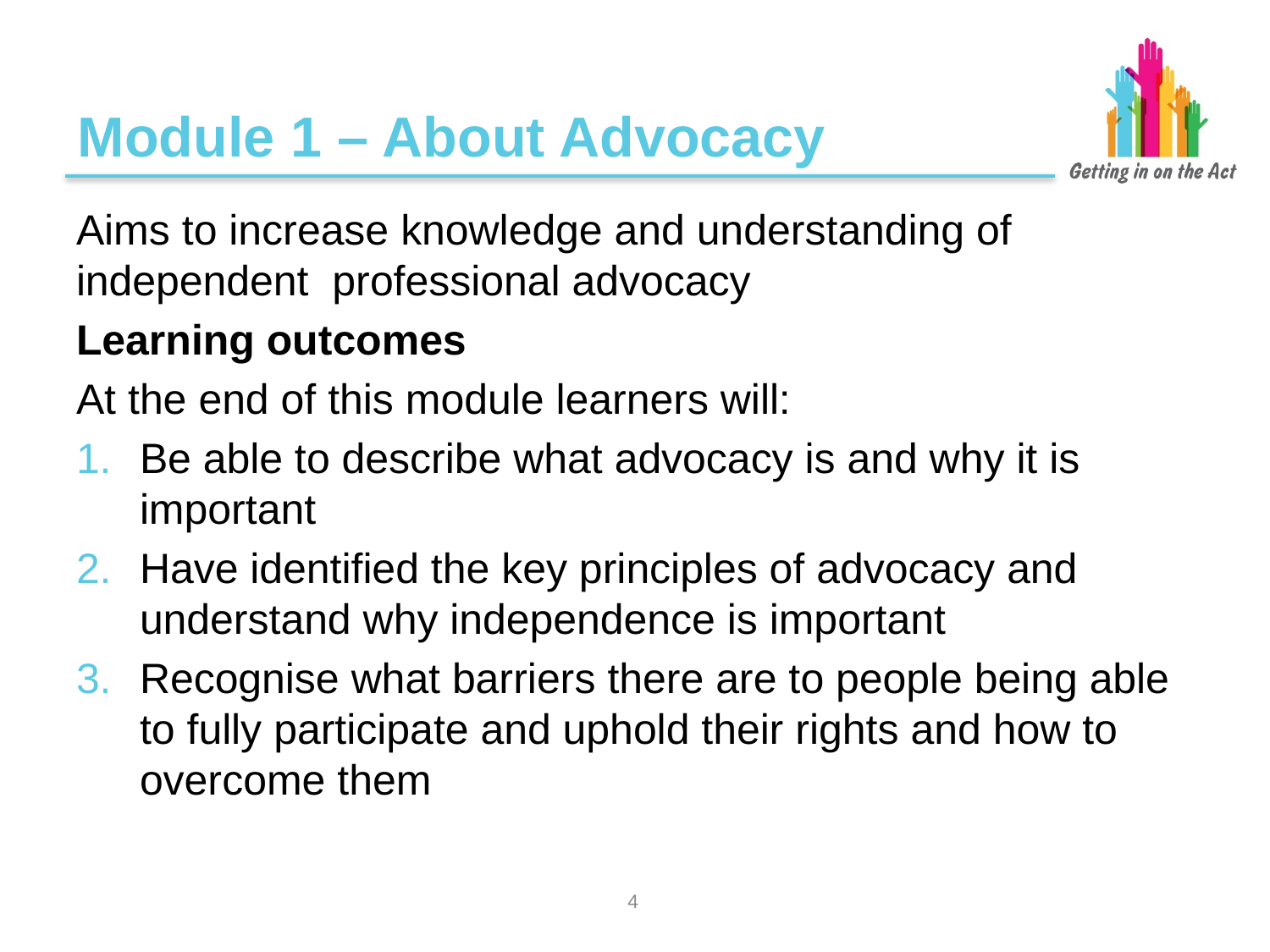

# Module 1 – About Advocacy
Aims to increase knowledge and understanding of
independent  professional advocacy
Learning outcomes
At the end of this module learners will:
Be able to describe what advocacy is and why it is important
Have identified the key principles of advocacy and understand why independence is important
Recognise what barriers there are to people being able to fully participate and uphold their rights and how to overcome them

4